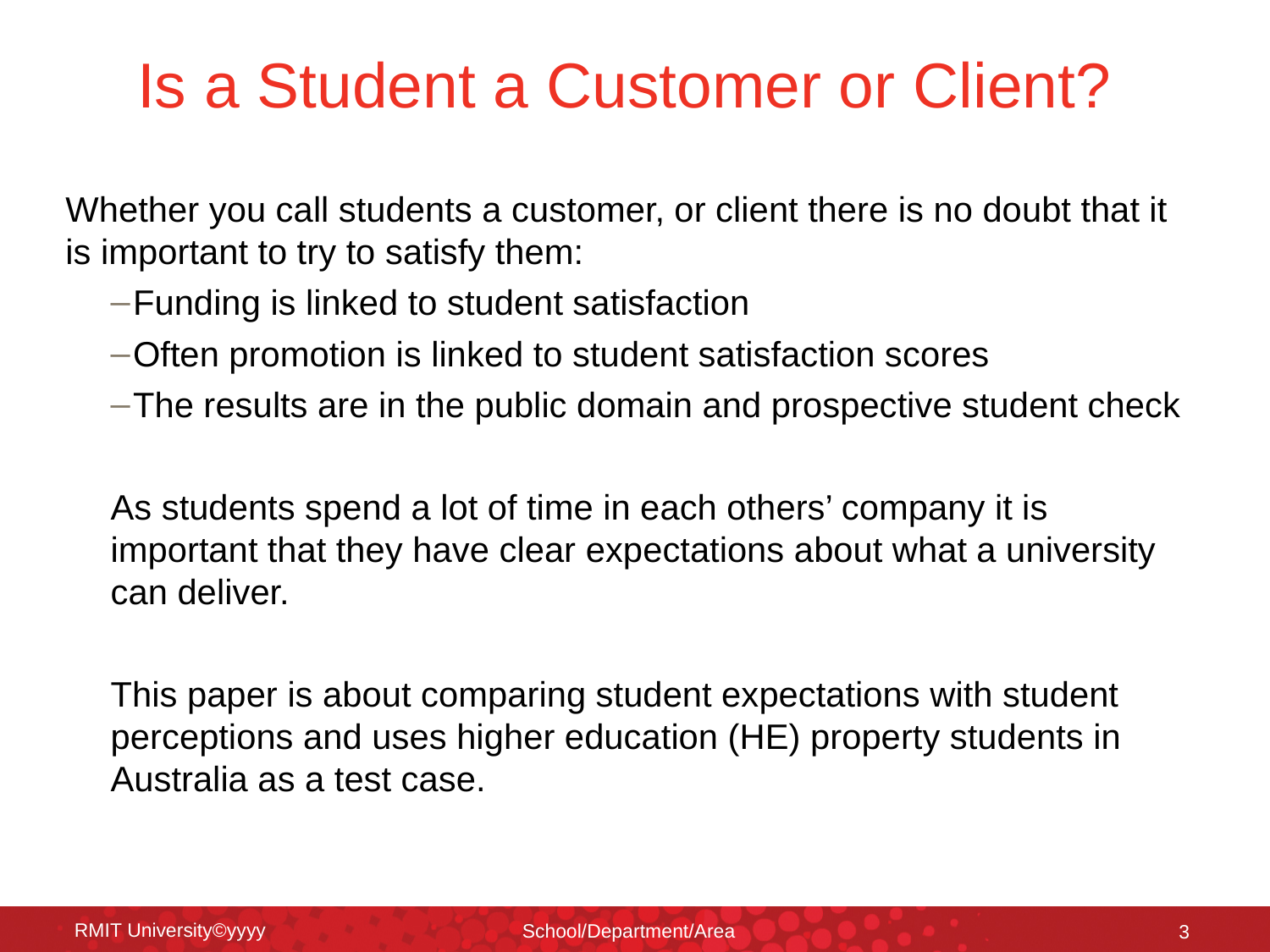

# Is a Student a Customer or Client?
Whether you call students a customer, or client there is no doubt that it is important to try to satisfy them:
Funding is linked to student satisfaction
Often promotion is linked to student satisfaction scores
The results are in the public domain and prospective student check

As students spend a lot of time in each others’ company it is important that they have clear expectations about what a university can deliver.

This paper is about comparing student expectations with student perceptions and uses higher education (HE) property students in Australia as a test case.
RMIT University©yyyy
School/Department/Area
3